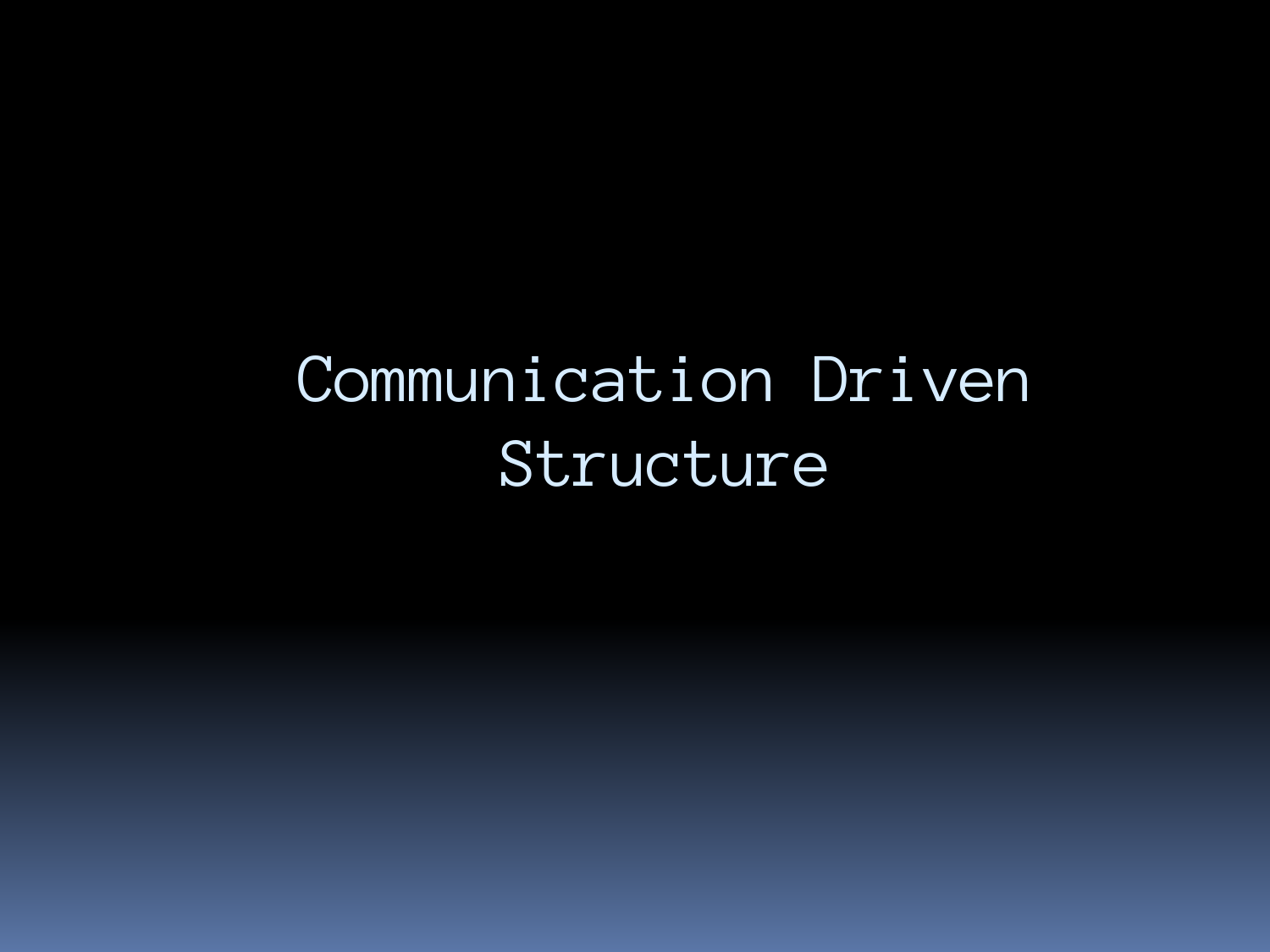

# Communication Driven Structure
Program Structure
29